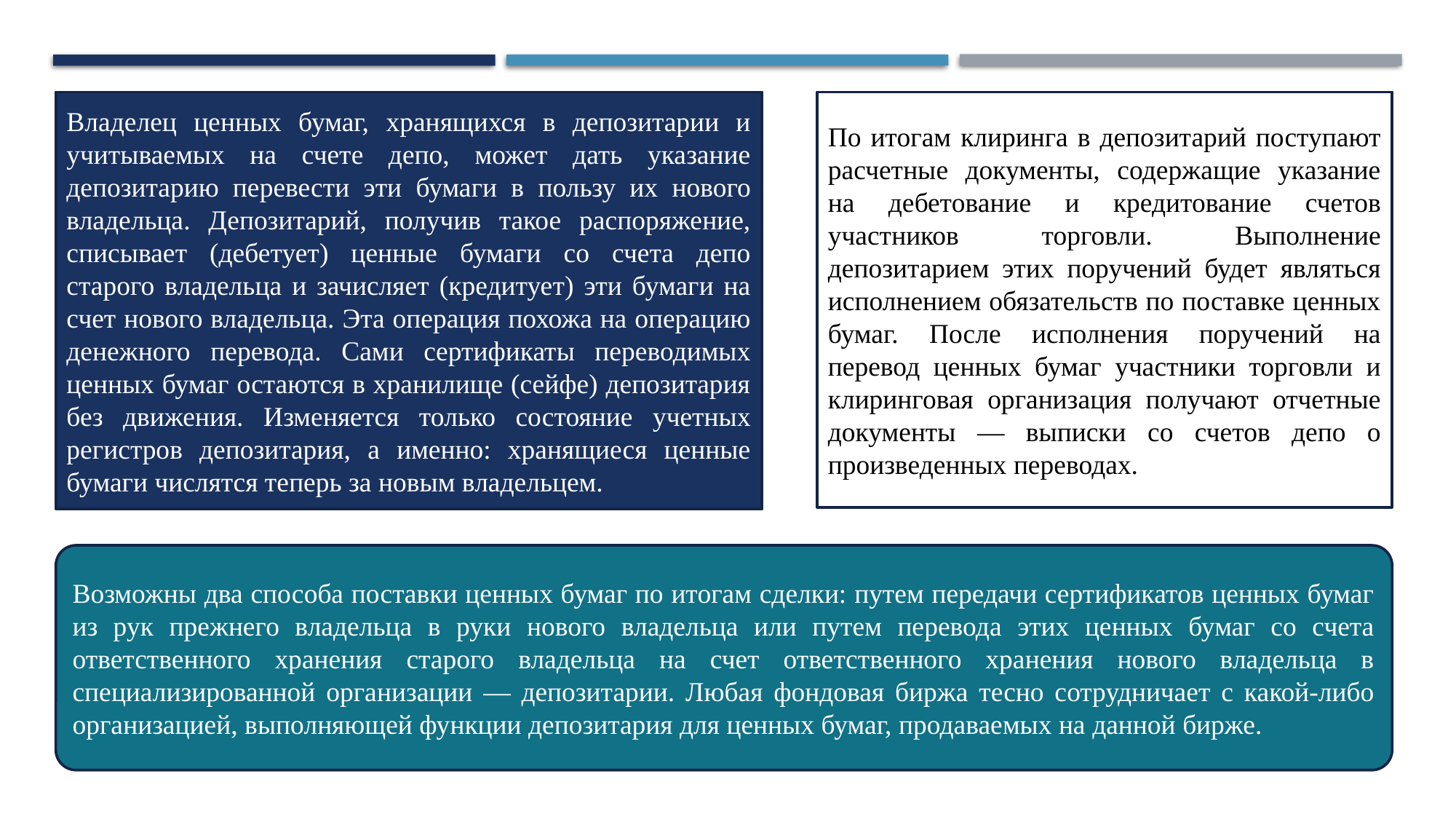

Владелец ценных бумаг, хранящихся в депозитарии и учитываемых на счете депо, может дать указание депозитарию перевести эти бумаги в пользу их нового владельца. Депозитарий, получив такое распоряжение, списывает (дебетует) ценные бумаги со счета депо старого владельца и зачисляет (кредитует) эти бумаги на счет нового владельца. Эта операция похожа на операцию денежного перевода. Сами сертификаты переводимых ценных бумаг остаются в хранилище (сейфе) депозитария без движения. Изменяется только состояние учетных регистров депозитария, а именно: хранящиеся ценные бумаги числятся теперь за новым владельцем.
По итогам клиринга в депозитарий поступают расчетные документы, содержащие указание на дебетование и кредитование счетов участников торговли. Выполнение депозитарием этих поручений будет являться исполнением обязательств по поставке ценных бумаг. После исполнения поручений на перевод ценных бумаг участники торговли и клиринговая организация получают отчетные документы — выписки со счетов депо о произведенных переводах.
Возможны два способа поставки ценных бумаг по итогам сделки: путем передачи сертификатов ценных бумаг из рук прежнего владельца в руки нового владельца или путем перевода этих ценных бумаг со счета ответственного хранения старого владельца на счет ответственного хранения нового владельца в специализированной организации — депозитарии. Любая фондовая биржа тесно сотрудничает с какой-либо организацией, выполняющей функции депозитария для ценных бумаг, продаваемых на данной бирже.